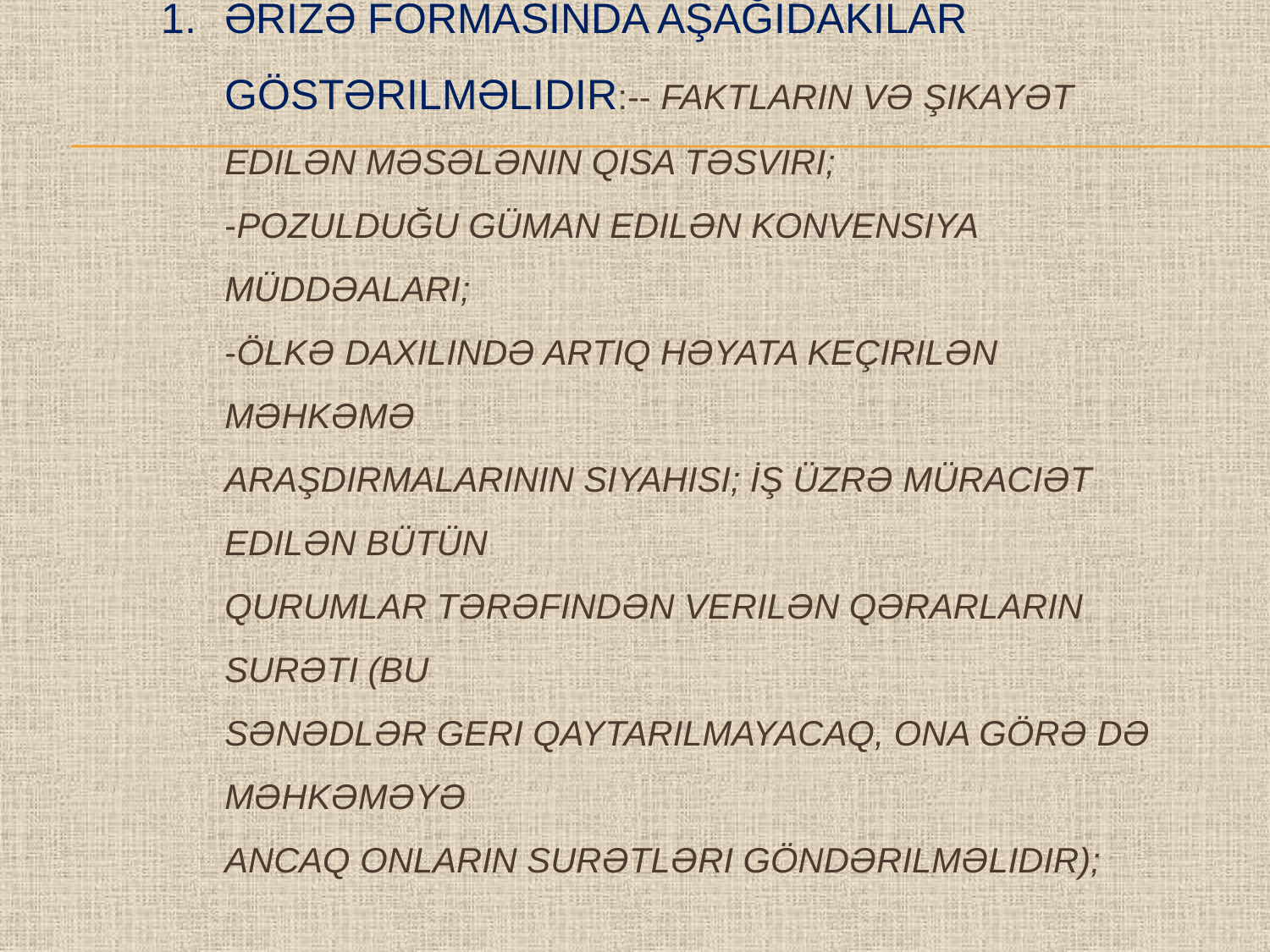

# Ərizə formasında aşağıdakılar göstərilməlidir:-- Faktların və şikayət edilən məsələnin qısa təsviri; -Pozulduğu güman edilən Konvensiya müddəaları; -Ölkə daxilində artıq həyata keçirilən məhkəmə araşdırmalarının siyahısı; İş üzrə müraciət edilən bütün qurumlar tərəfindən verilən qərarların surəti (bu sənədlər geri qaytarılmayacaq, ona görə də Məhkəməyə ancaq onların surətləri göndərilməlidir);